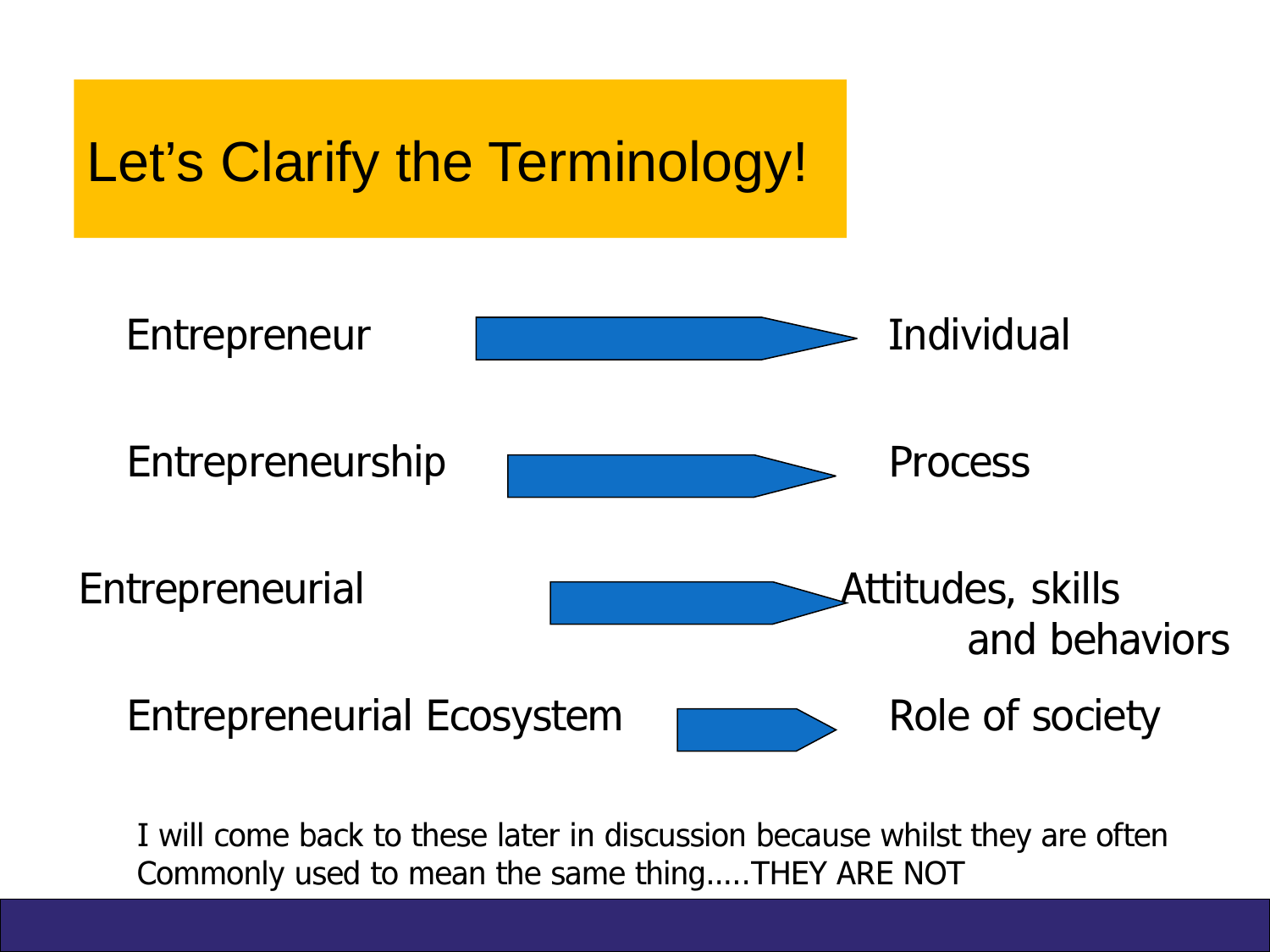

Let’s Clarify the Terminology!
Entrepreneur					Individual

Entrepreneurship				Process

Entrepreneurial				Attitudes, skills
							and behaviors

Entrepreneurial Ecosystem			Role of society

I will come back to these later in discussion because whilst they are often
Commonly used to mean the same thing…..THEY ARE NOT